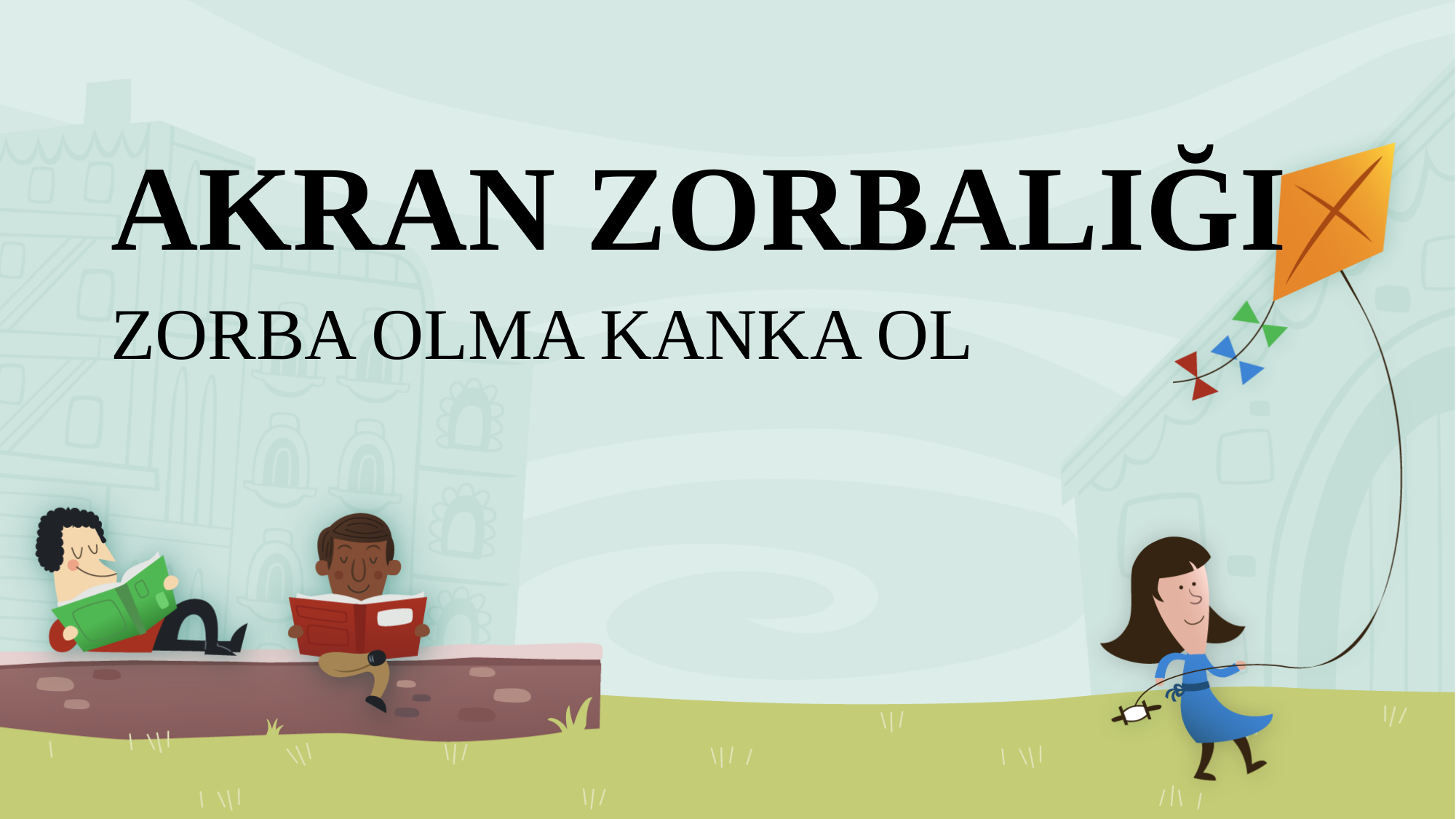

# AKRAN ZORBALIĞI
ZORBA OLMA KANKA OL